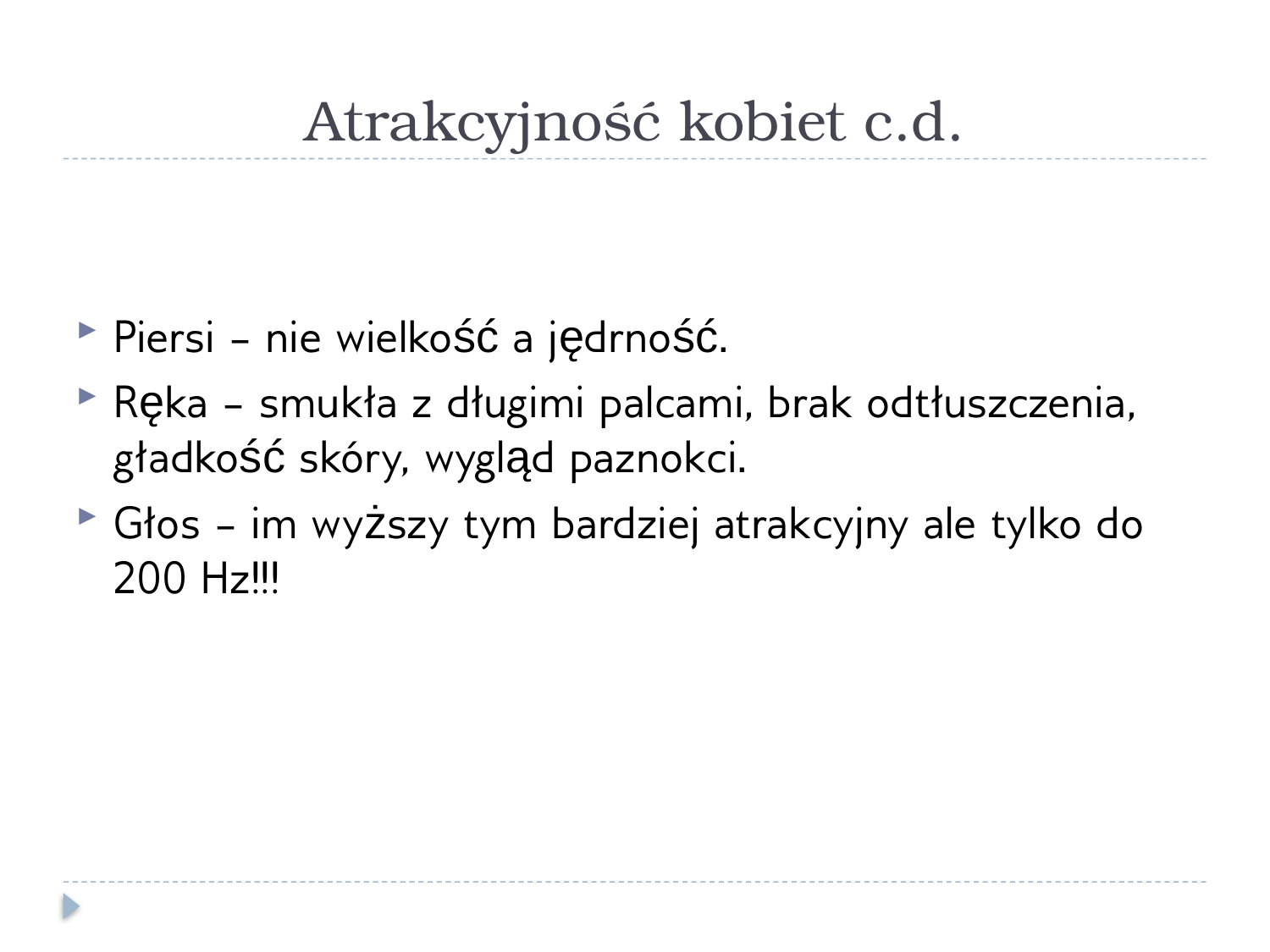

# Atrakcyjność kobiet c.d.

Piersi – nie wielkość a jędrność.
Ręka – smukła z długimi palcami, brak odtłuszczenia, gładkość skóry, wygląd paznokci.
Głos – im wyższy tym bardziej atrakcyjny ale tylko do 200 Hz!!!